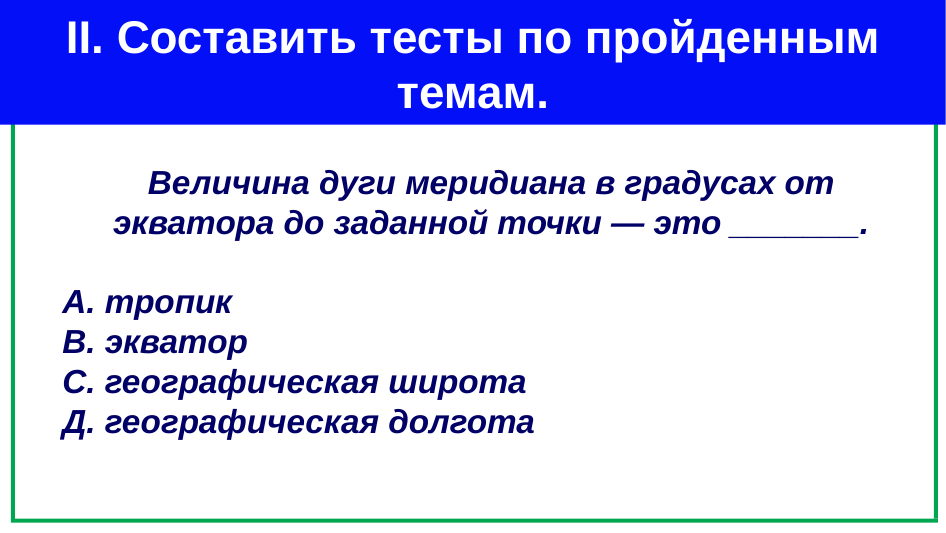

II. Составить тесты по пройденным темам.
Величина дуги меридиана в градусах от экватора до заданной точки — это _______.

А. тропик
В. экватор
С. географическая широта
Д. географическая долгота